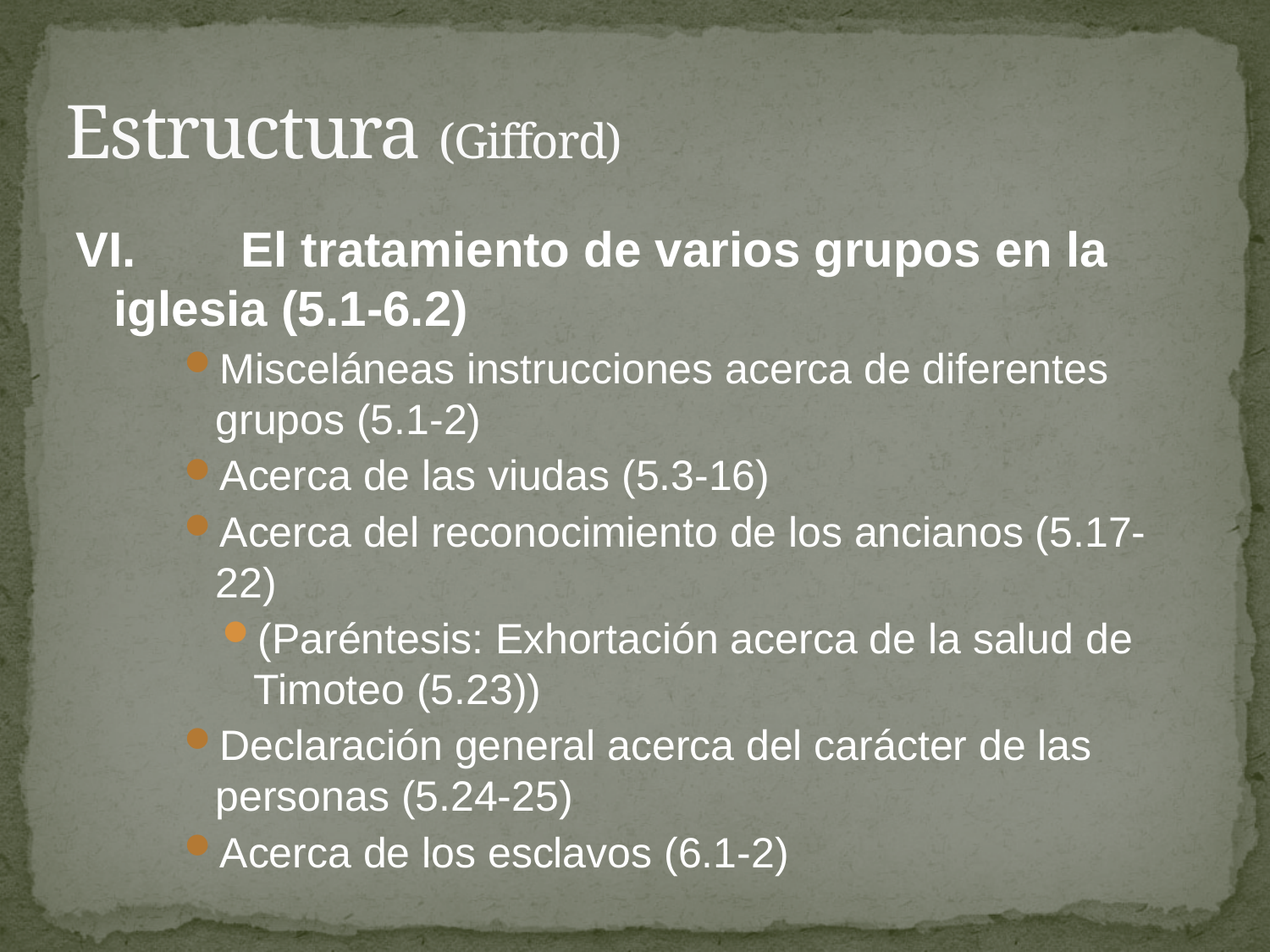

# Estructura (Gifford)
VI.	El tratamiento de varios grupos en la 	iglesia (5.1-6.2)
Misceláneas instrucciones acerca de diferentes grupos (5.1-2)
Acerca de las viudas (5.3-16)
Acerca del reconocimiento de los ancianos (5.17-22)
(Paréntesis: Exhortación acerca de la salud de Timoteo (5.23))
Declaración general acerca del carácter de las personas (5.24-25)
Acerca de los esclavos (6.1-2)